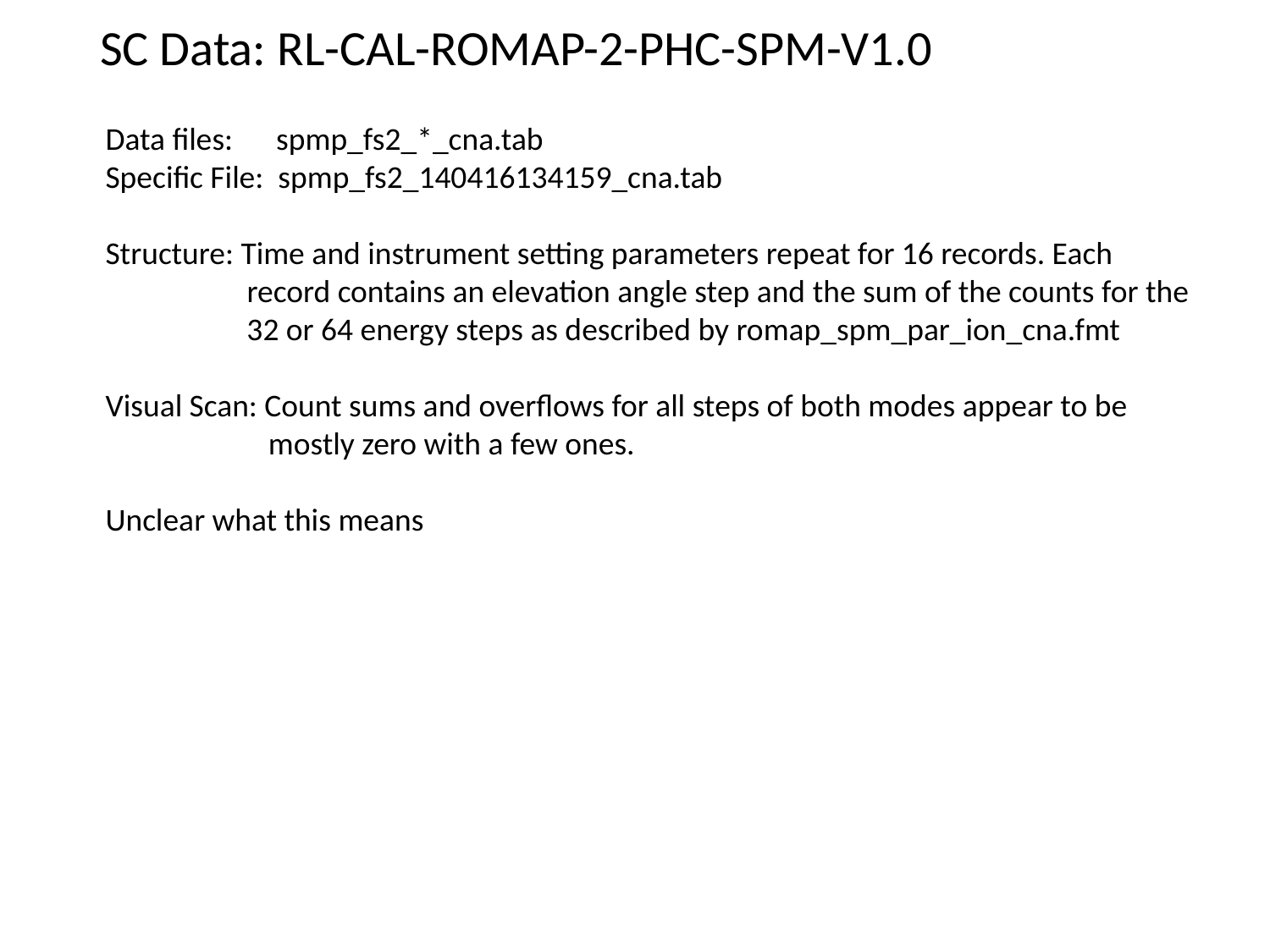

# SC Data: RL-CAL-ROMAP-2-PHC-SPM-V1.0
Data files:      spmp_fs2_*_cna.tab
Specific File:  spmp_fs2_140416134159_cna.tab

Structure: Time and instrument setting parameters repeat for 16 records. Each
	  record contains an elevation angle step and the sum of the counts for the
	  32 or 64 energy steps as described by romap_spm_par_ion_cna.fmt

Visual Scan: Count sums and overflows for all steps of both modes appear to be
	     mostly zero with a few ones.
Unclear what this means